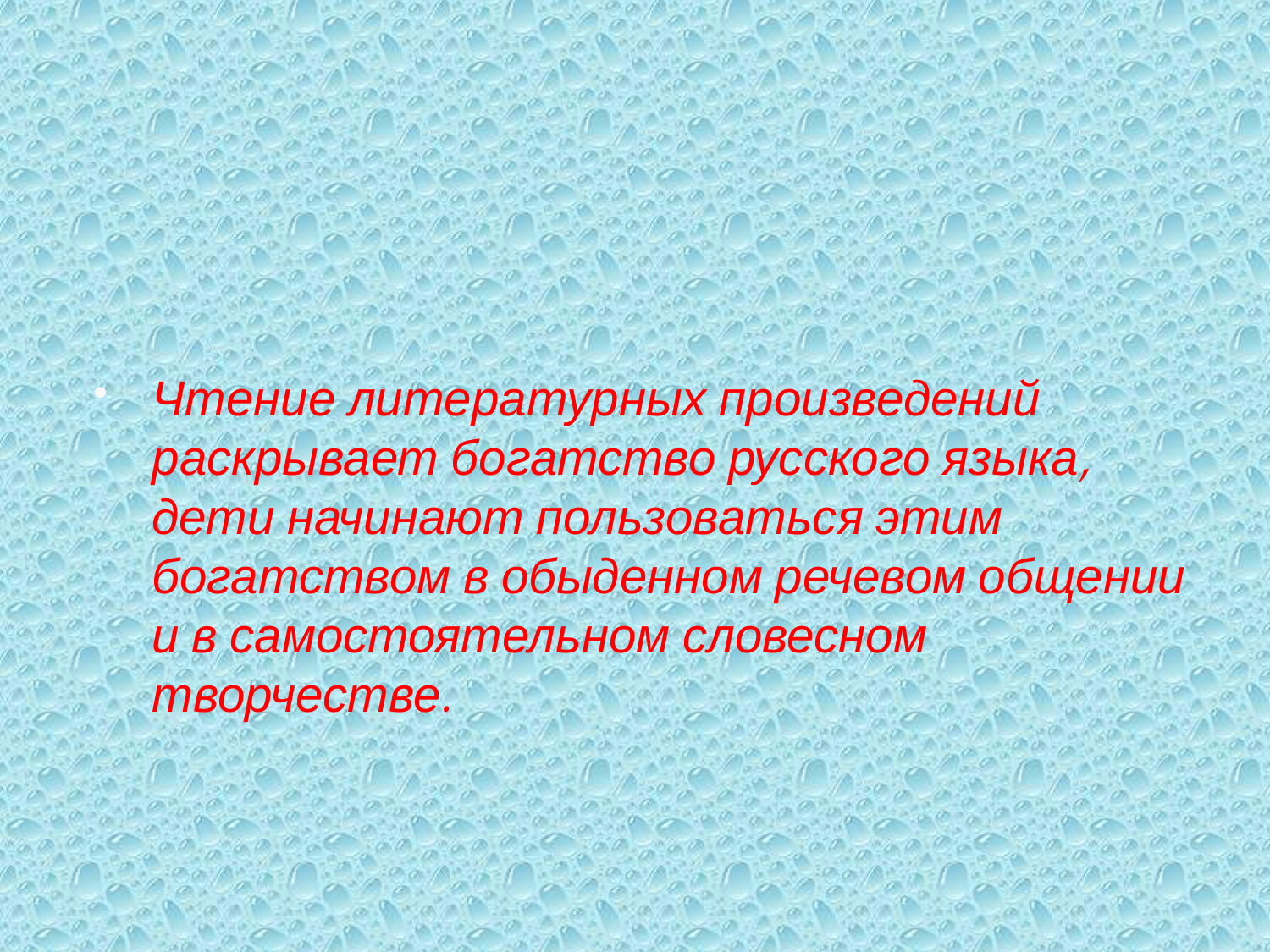

#

Чтение литературных произведений раскрывает богатство русского языка, дети начинают пользоваться этим богатством в обыденном речевом общении и в самостоятельном словесном творчестве.